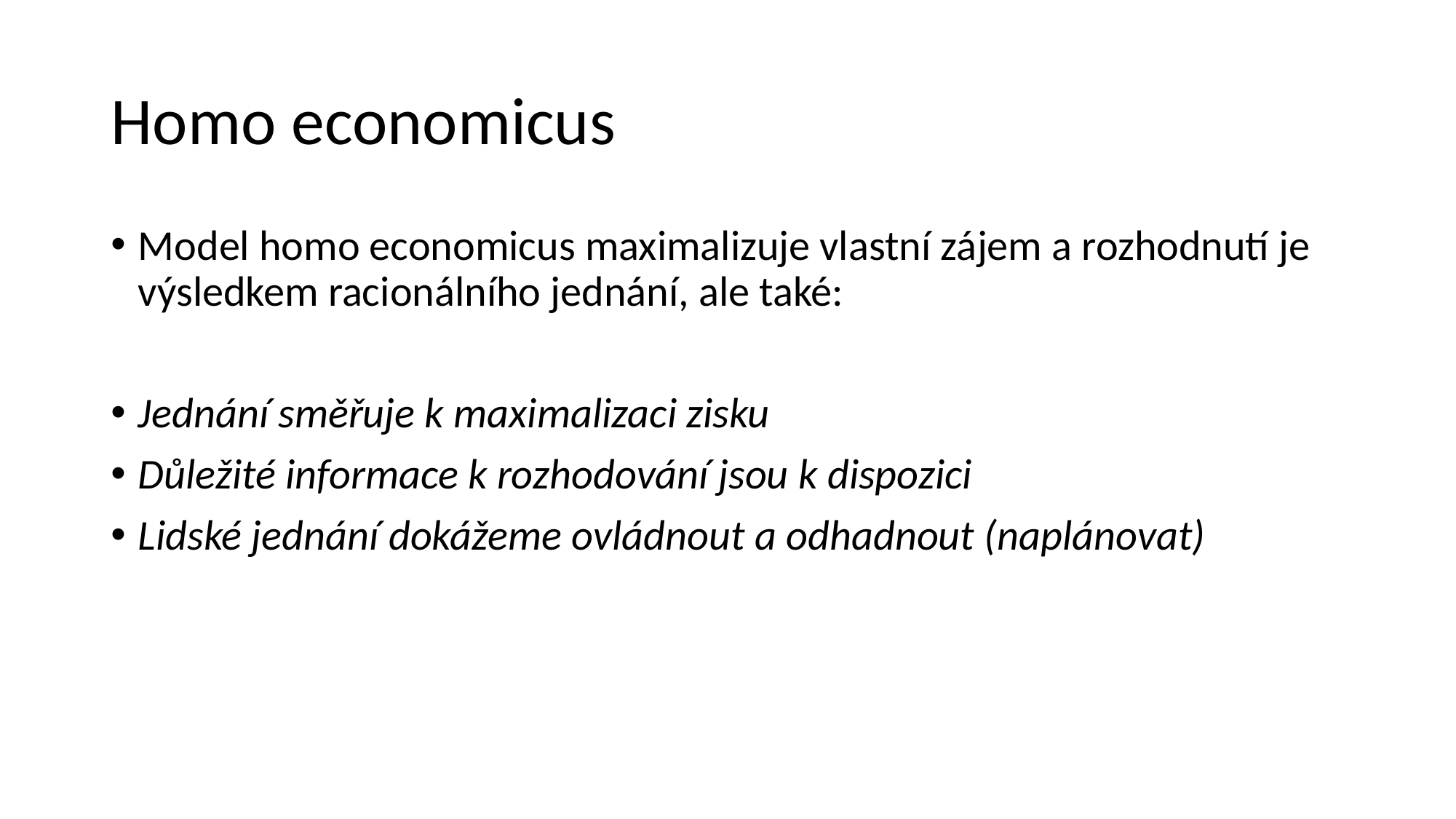

# Homo economicus
Model homo economicus maximalizuje vlastní zájem a rozhodnutí je výsledkem racionálního jednání, ale také:

Jednání směřuje k maximalizaci zisku
Důležité informace k rozhodování jsou k dispozici
Lidské jednání dokážeme ovládnout a odhadnout (naplánovat)